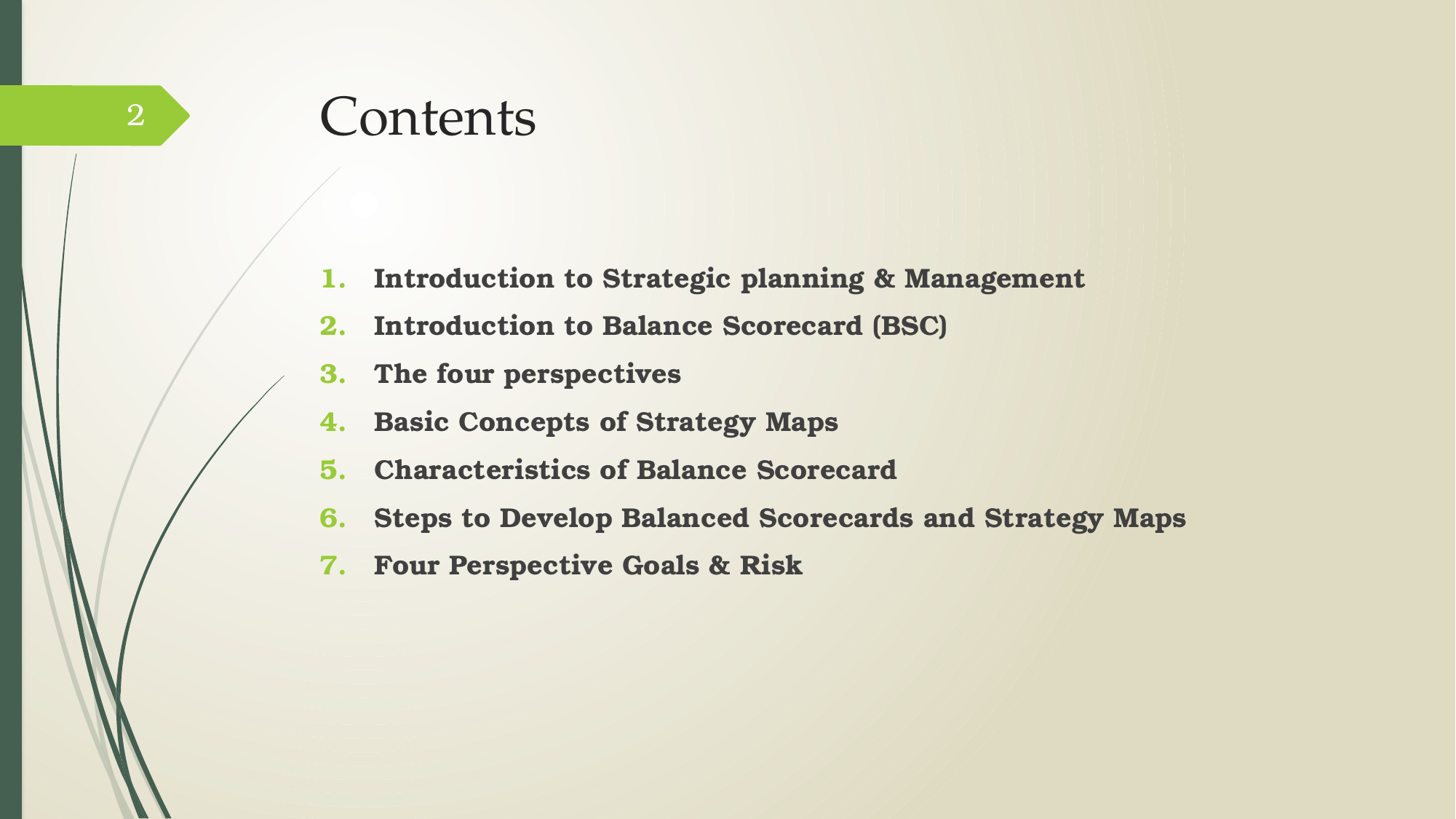

# Contents
2
Introduction to Strategic planning & Management
Introduction to Balance Scorecard (BSC)
The four perspectives
Basic Concepts of Strategy Maps
Characteristics of Balance Scorecard
Steps to Develop Balanced Scorecards and Strategy Maps
Four Perspective Goals & Risk